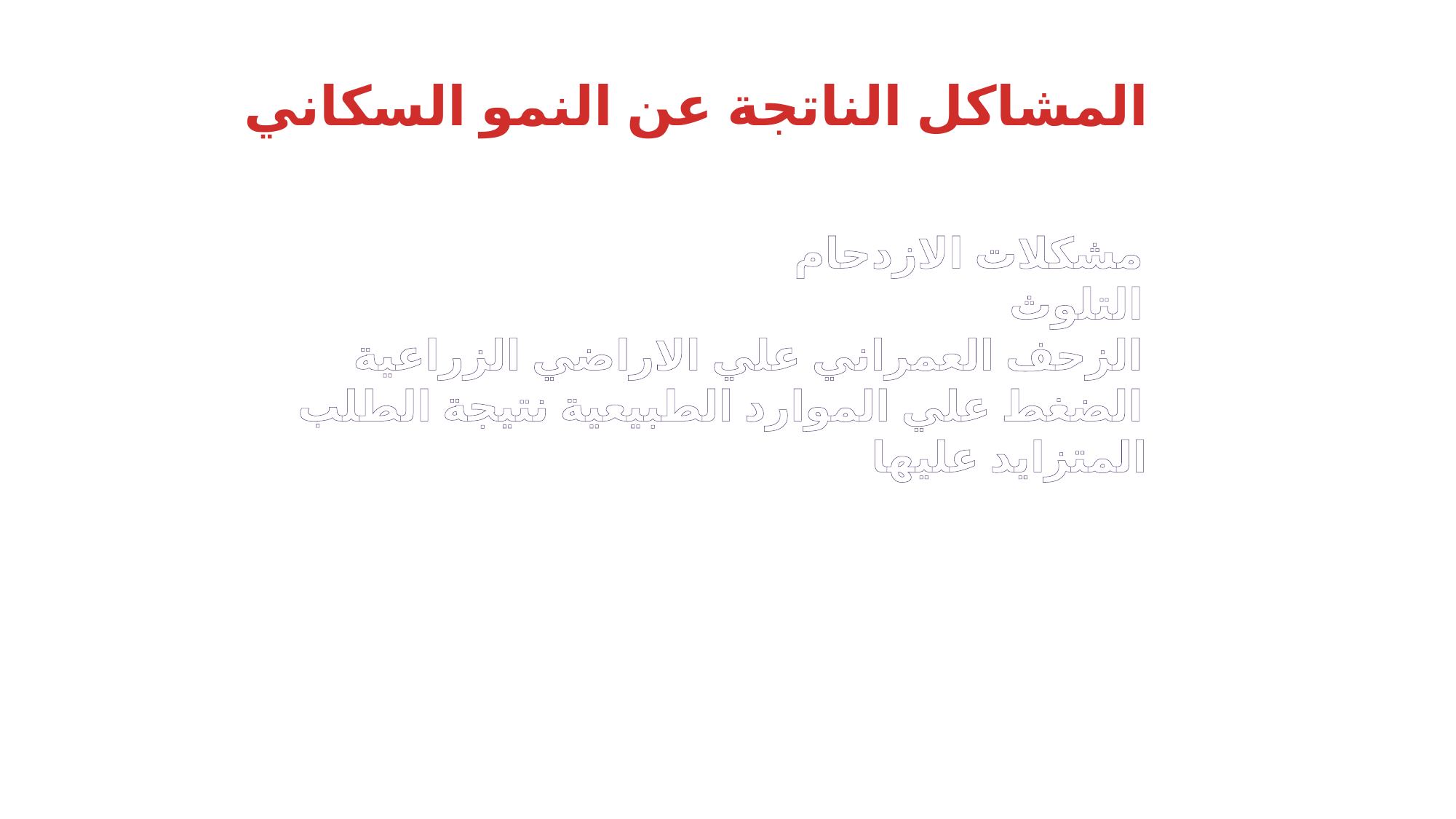

المشاكل الناتجة عن النمو السكاني
مشكلات الازدحام
التلوث
الزحف العمراني علي الاراضي الزراعية
الضغط علي الموارد الطبيعية نتيجة الطلب المتزايد عليها

الاحصاء السكاني والديمغرافيا